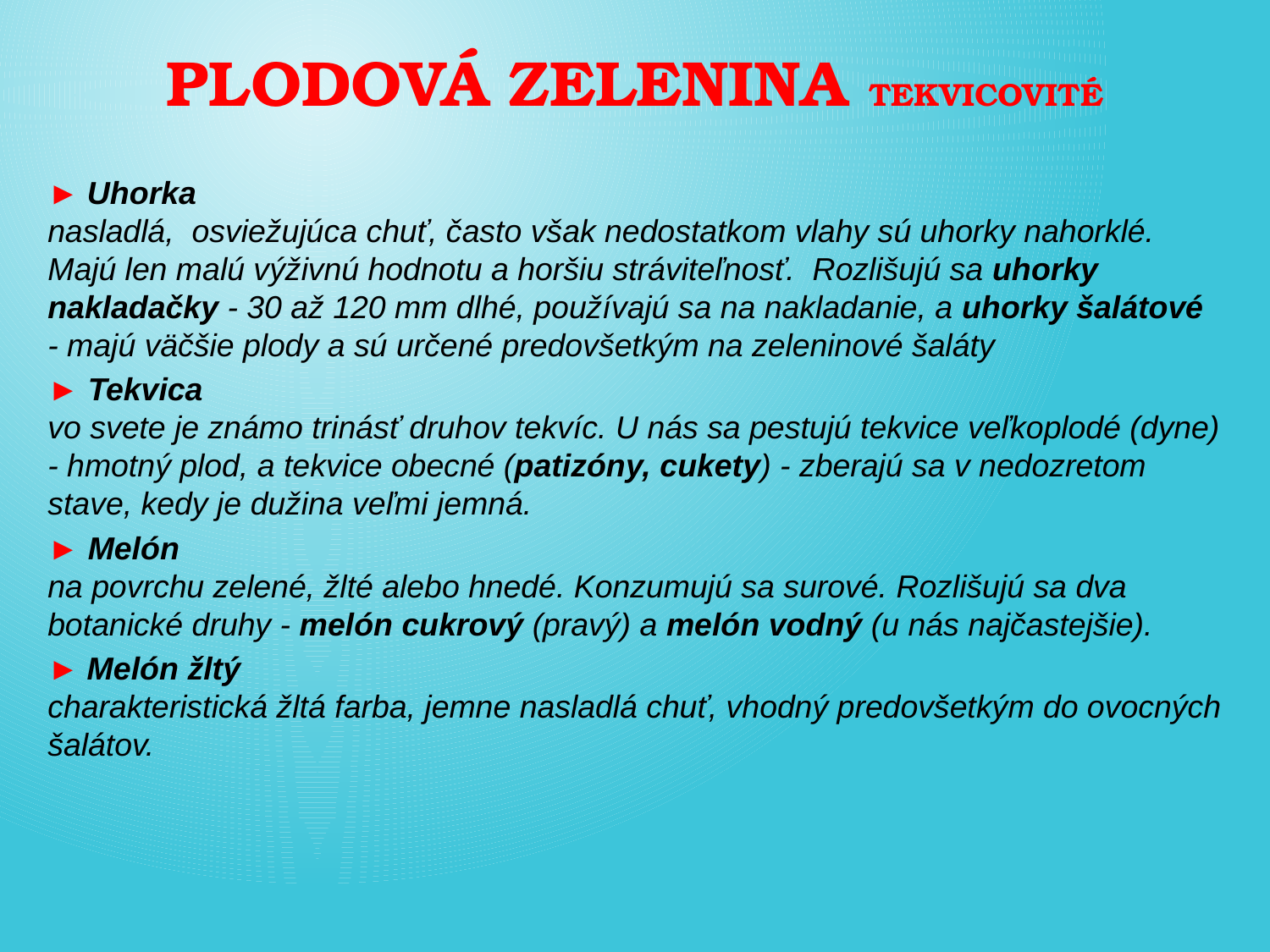

# PLODOVÁ ZELENINA  tekvicovité
► Uhorka
nasladlá,  osviežujúca chuť, často však nedostatkom vlahy sú uhorky nahorklé. Majú len malú výživnú hodnotu a horšiu stráviteľnosť.  Rozlišujú sa uhorky nakladačky - 30 až 120 mm dlhé, používajú sa na nakladanie, a uhorky šalátové - majú väčšie plody a sú určené predovšetkým na zeleninové šaláty
► Tekvica
vo svete je známo trinásť druhov tekvíc. U nás sa pestujú tekvice veľkoplodé (dyne) - hmotný plod, a tekvice obecné (patizóny, cukety) - zberajú sa v nedozretom stave, kedy je dužina veľmi jemná.
► Melón
na povrchu zelené, žlté alebo hnedé. Konzumujú sa surové. Rozlišujú sa dva botanické druhy - melón cukrový (pravý) a melón vodný (u nás najčastejšie).
► Melón žltý
charakteristická žltá farba, jemne nasladlá chuť, vhodný predovšetkým do ovocných šalátov.